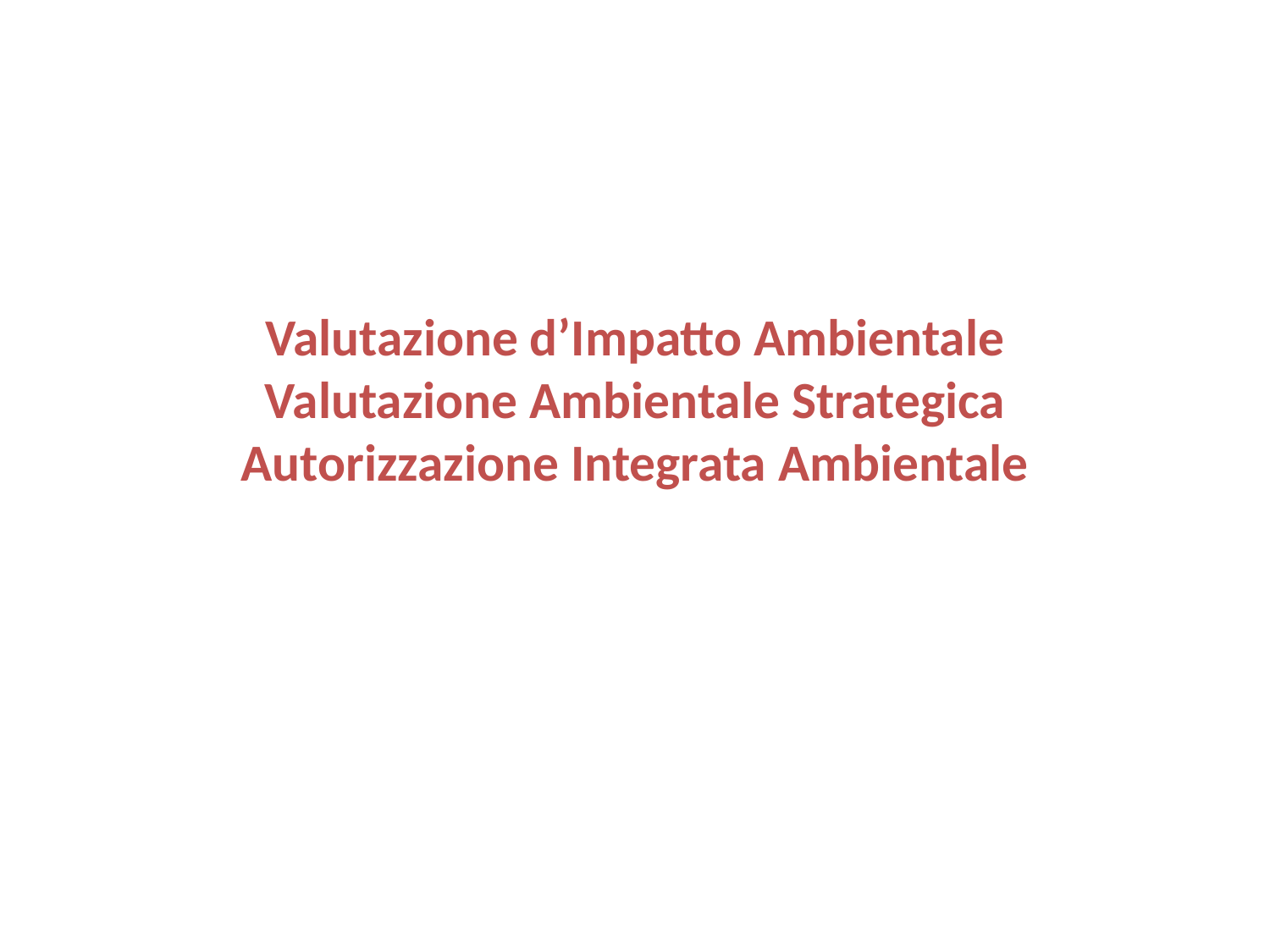

# Valutazione d’Impatto Ambientale Valutazione Ambientale Strategica Autorizzazione Integrata Ambientale